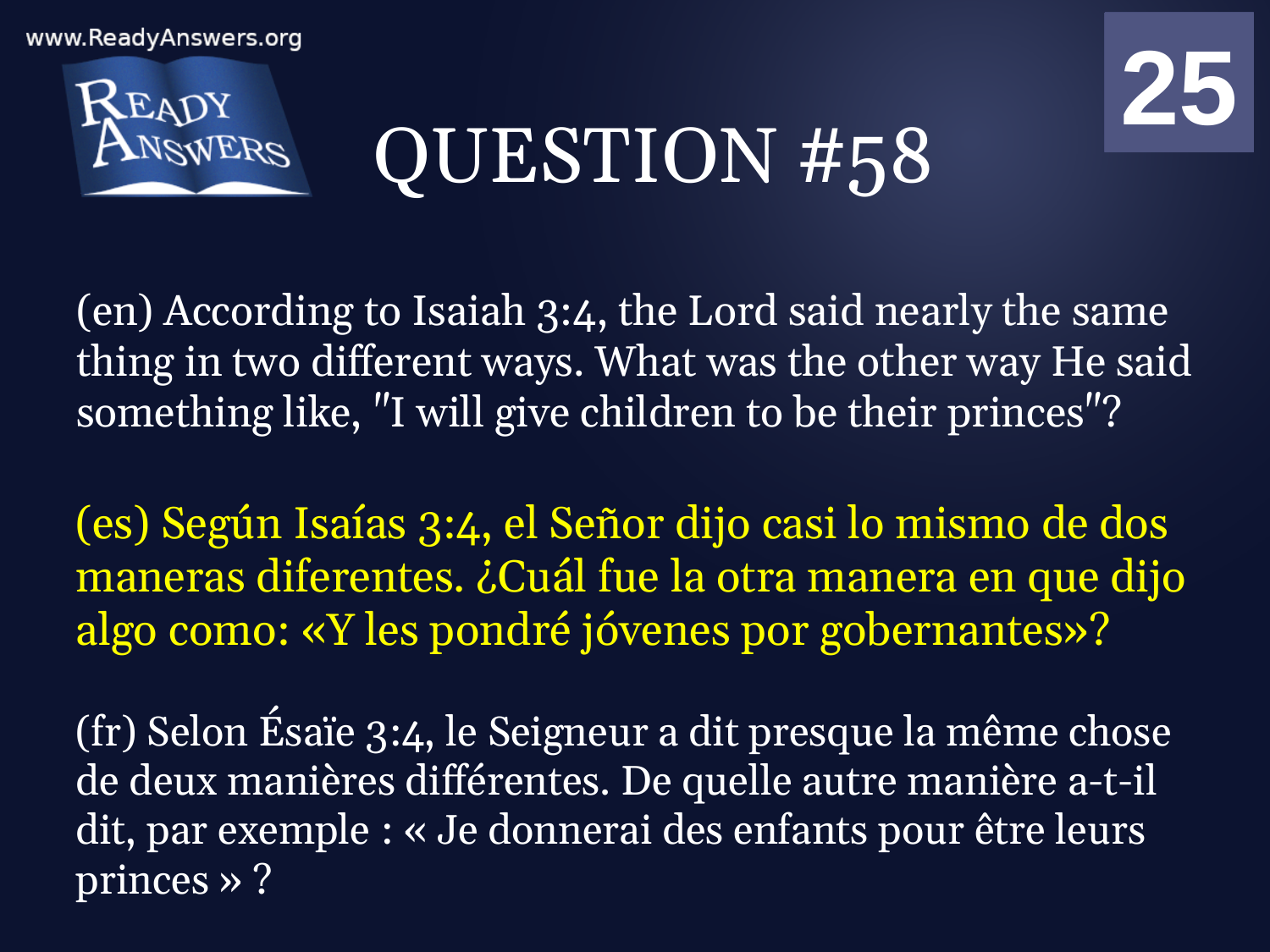

01
02
03
04
05
06
07
08
09
10
11
12
13
14
15
16
17
18
19
20
21
22
23
24
25
00
# QUESTION #58
(en) According to Isaiah 3:4, the Lord said nearly the same thing in two different ways. What was the other way He said something like, "I will give children to be their princes"?
(es) Según Isaías 3:4, el Señor dijo casi lo mismo de dos maneras diferentes. ¿Cuál fue la otra manera en que dijo algo como: «Y les pondré jóvenes por gobernantes»?
(fr) Selon Ésaïe 3:4, le Seigneur a dit presque la même chose de deux manières différentes. De quelle autre manière a-t-il dit, par exemple : « Je donnerai des enfants pour être leurs princes » ?